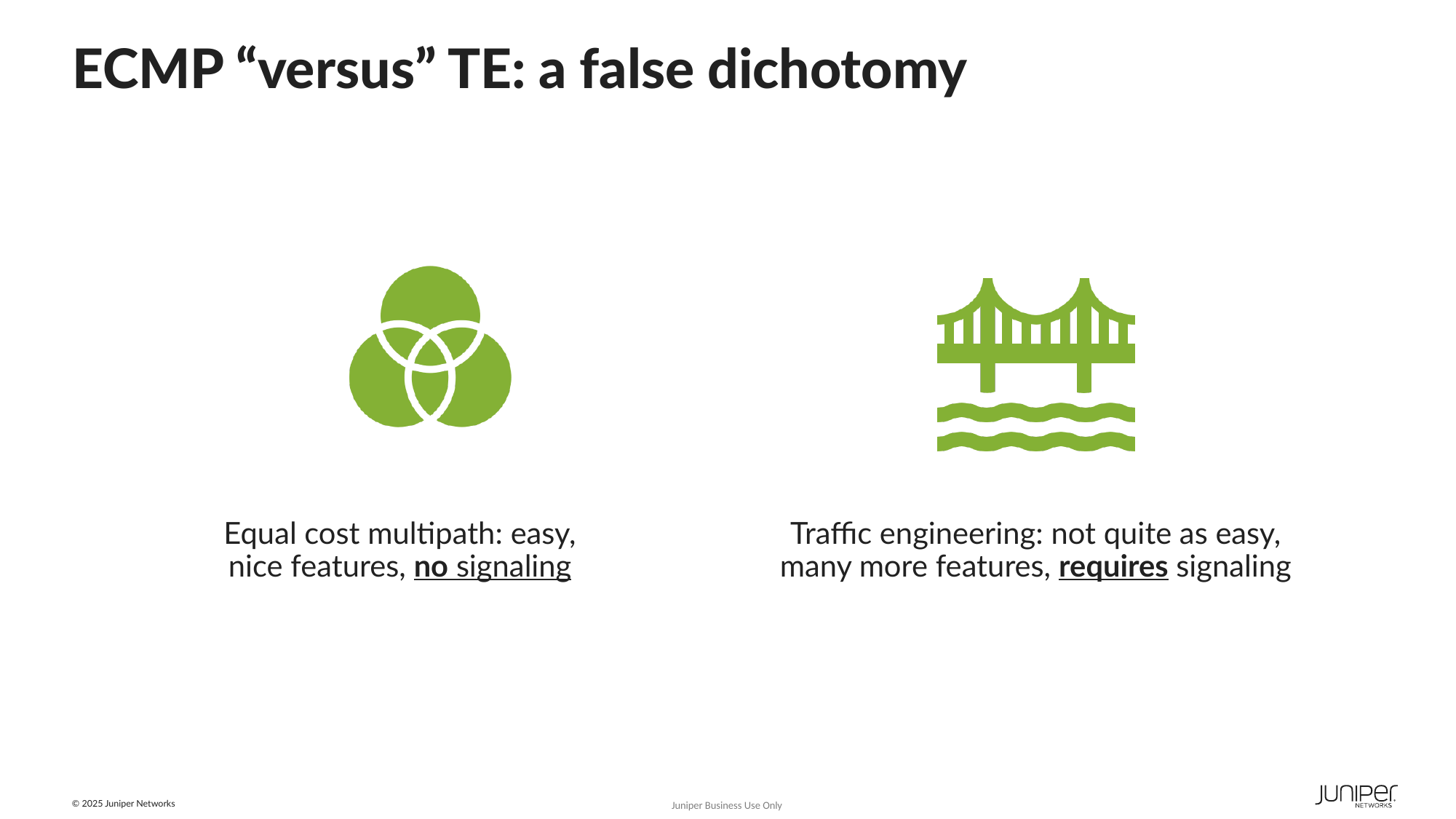

# ECMP “versus” TE: a false dichotomy
Equal cost multipath: easy, nice features, no signaling
Traffic engineering: not quite as easy, many more features, requires signaling